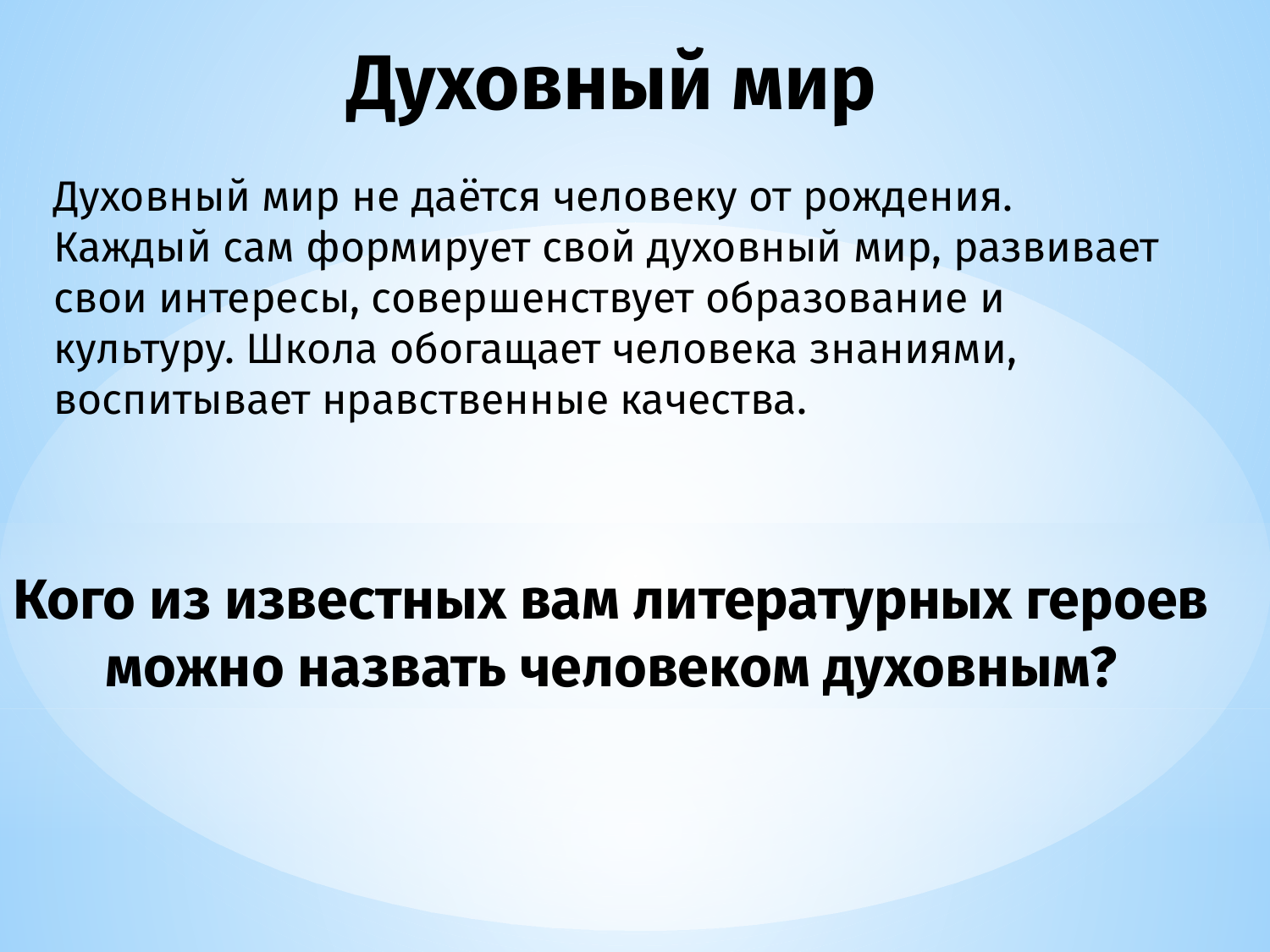

Духовный мир
Духовный мир не даётся человеку от рождения. Каждый сам формирует свой духовный мир, развивает свои интересы, совершенствует образование и культуру. Школа обогащает человека знаниями, воспитывает нравственные качества.
Кого из известных вам литературных героев можно назвать человеком духовным?